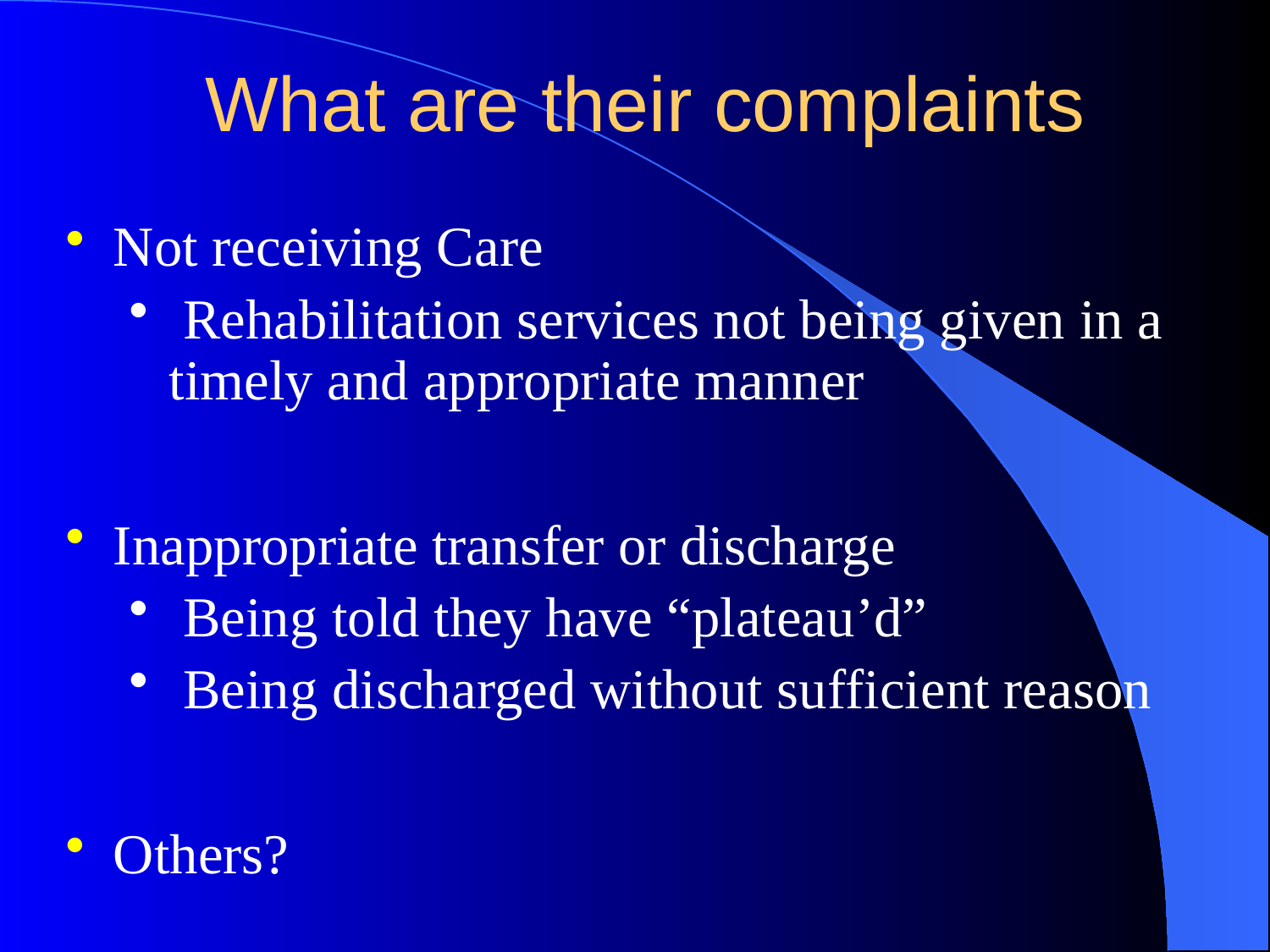

# What are their complaints
Not receiving Care
 Rehabilitation services not being given in a timely and appropriate manner

Inappropriate transfer or discharge
 Being told they have “plateau’d”
 Being discharged without sufficient reason

Others?